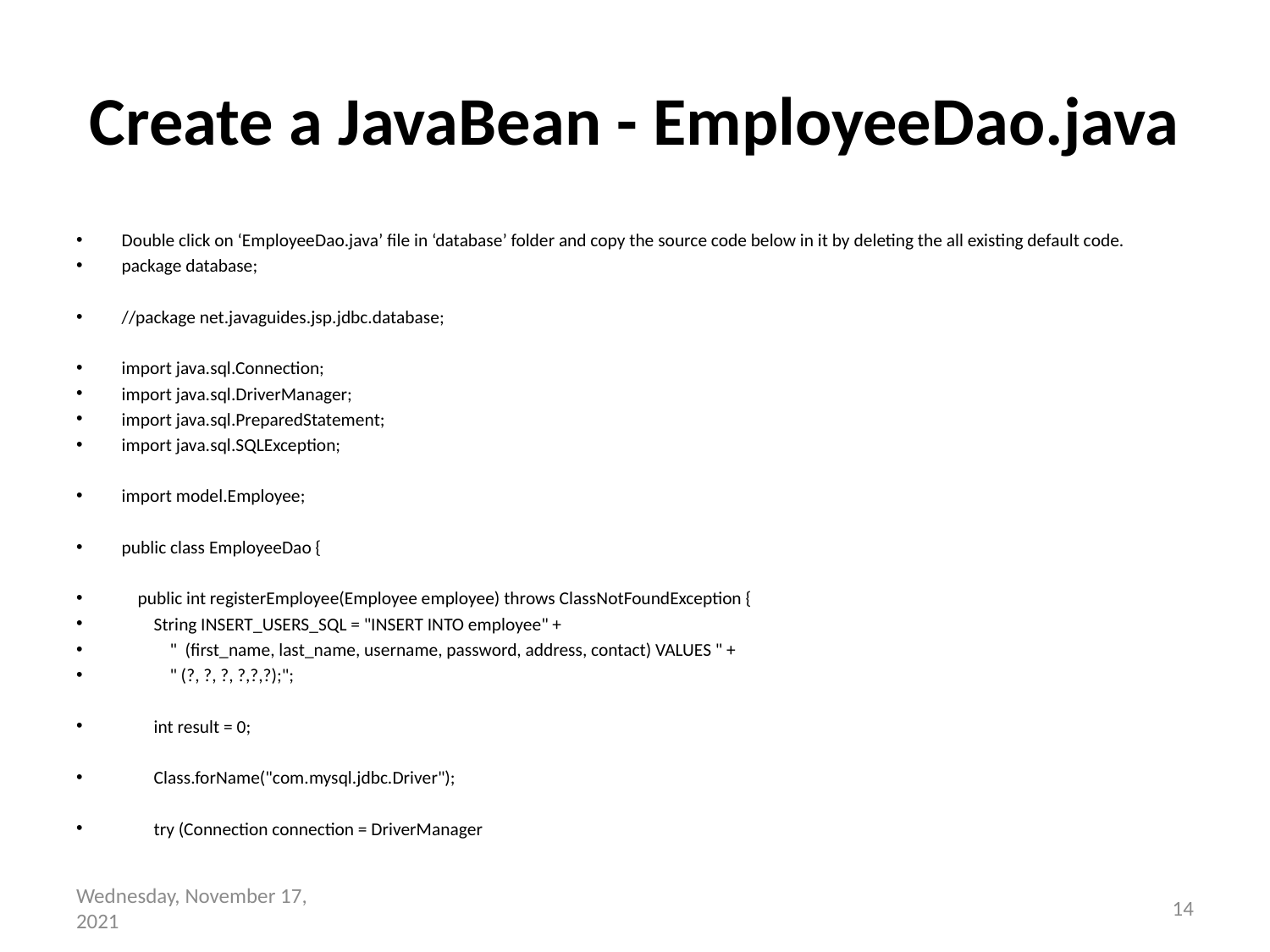

# Create a JavaBean - EmployeeDao.java
Double click on ‘EmployeeDao.java’ file in ‘database’ folder and copy the source code below in it by deleting the all existing default code.
package database;

//package net.javaguides.jsp.jdbc.database;

import java.sql.Connection;
import java.sql.DriverManager;
import java.sql.PreparedStatement;
import java.sql.SQLException;

import model.Employee;

public class EmployeeDao {

    public int registerEmployee(Employee employee) throws ClassNotFoundException {
        String INSERT_USERS_SQL = "INSERT INTO employee" +
            "  (first_name, last_name, username, password, address, contact) VALUES " +
            " (?, ?, ?, ?,?,?);";

        int result = 0;

        Class.forName("com.mysql.jdbc.Driver");

        try (Connection connection = DriverManager
Wednesday, November 17, 2021
14